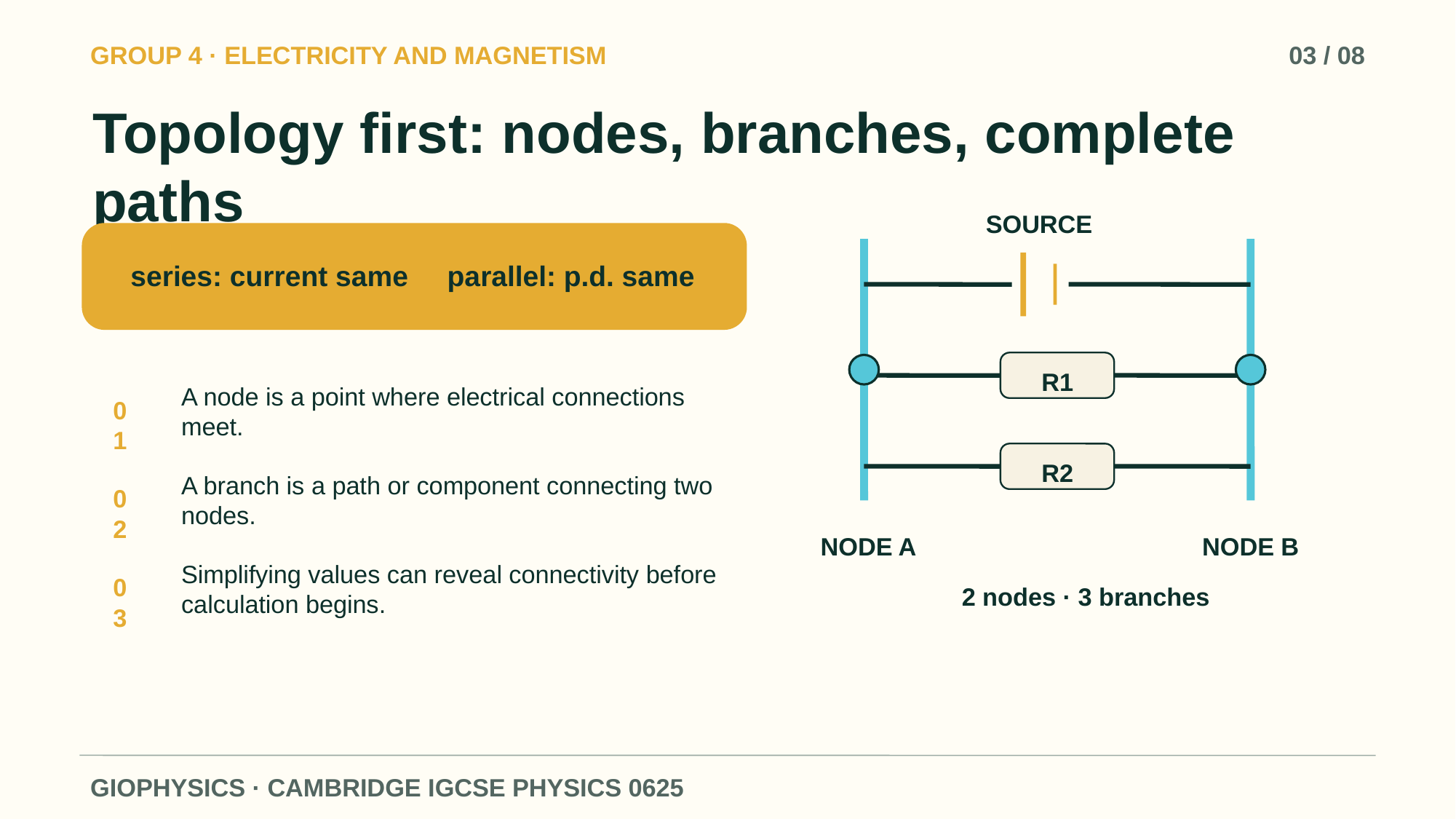

GROUP 4 · ELECTRICITY AND MAGNETISM
03 / 08
Topology first: nodes, branches, complete paths
SOURCE

series: current same     parallel: p.d. same

R1
A node is a point where electrical connections meet.

01

R2
A branch is a path or component connecting two nodes.

02
NODE A
NODE B
Simplifying values can reveal connectivity before calculation begins.
03
2 nodes · 3 branches

GIOPHYSICS · CAMBRIDGE IGCSE PHYSICS 0625